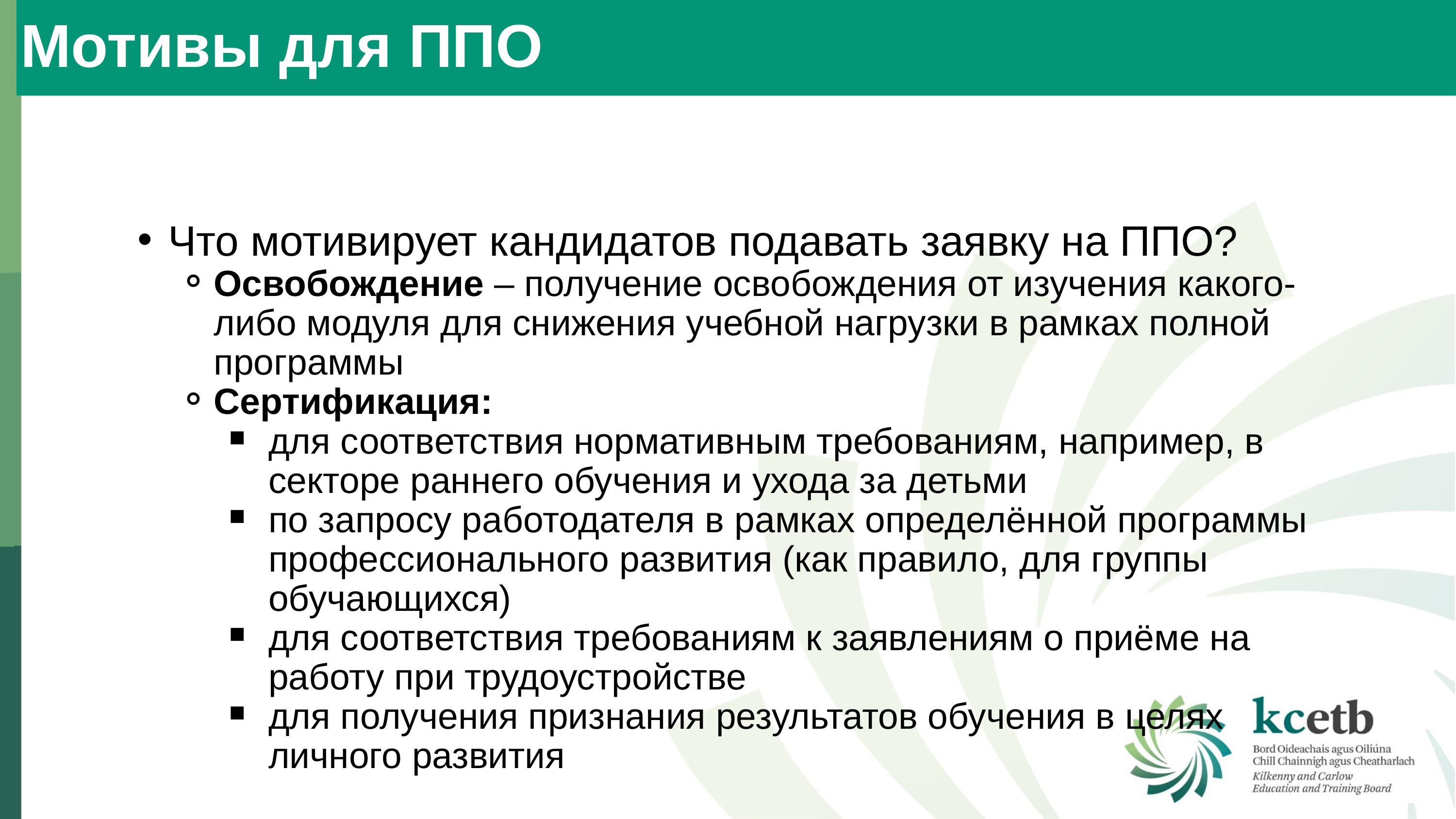

Мотивы для ППО

Что мотивирует кандидатов подавать заявку на ППО?
Освобождение – получение освобождения от изучения какого-либо модуля для снижения учебной нагрузки в рамках полной программы
Сертификация:
для соответствия нормативным требованиям, например, в секторе раннего обучения и ухода за детьми
по запросу работодателя в рамках определённой программы профессионального развития (как правило, для группы обучающихся)
для соответствия требованиям к заявлениям о приёме на работу при трудоустройстве
для получения признания результатов обучения в целях личного развития